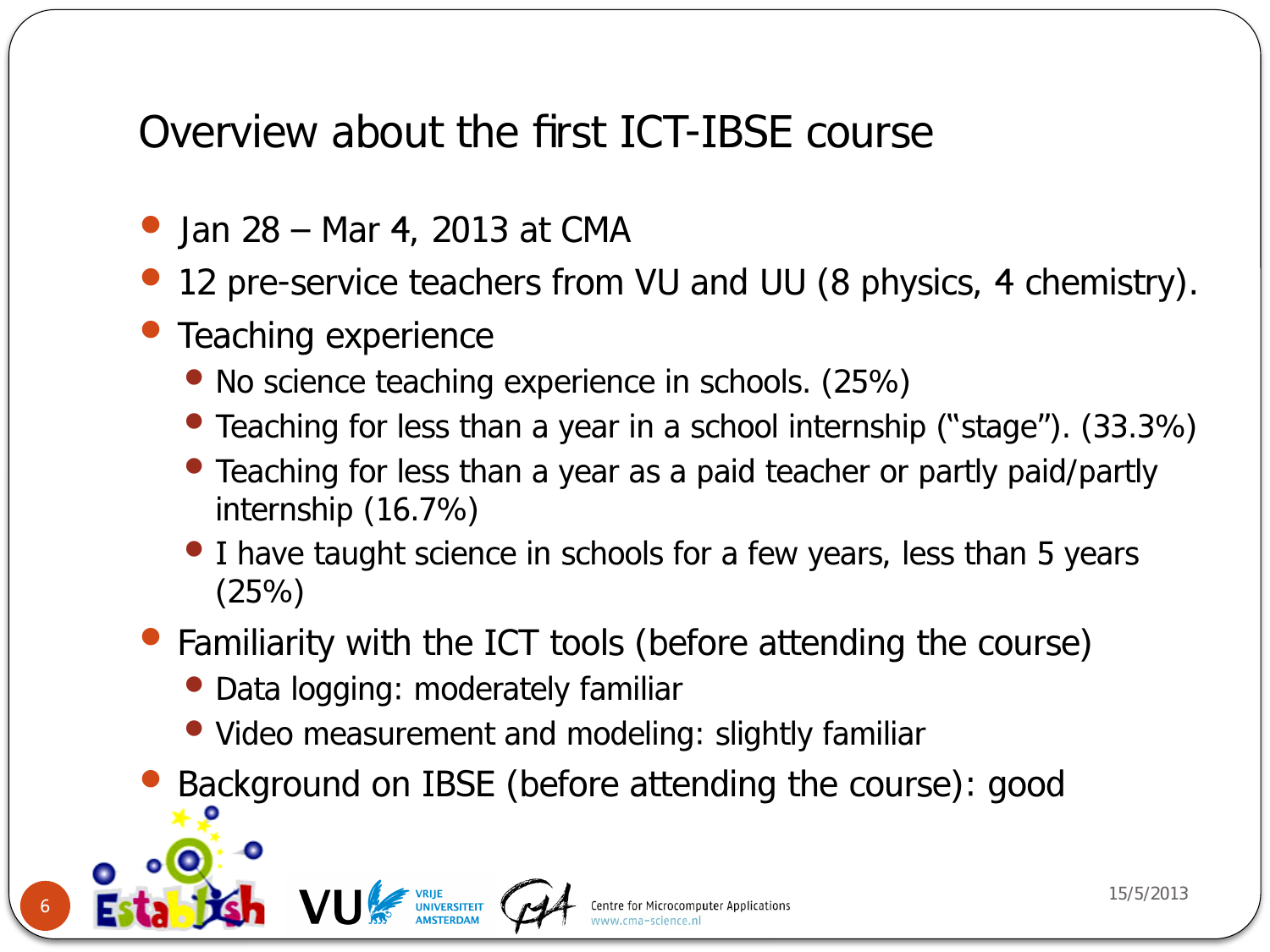

# Overview about the first ICT-IBSE course
Jan 28 – Mar 4, 2013 at CMA
12 pre-service teachers from VU and UU (8 physics, 4 chemistry).
Teaching experience
No science teaching experience in schools. (25%)
Teaching for less than a year in a school internship (“stage”). (33.3%)
Teaching for less than a year as a paid teacher or partly paid/partly internship (16.7%)
I have taught science in schools for a few years, less than 5 years (25%)
Familiarity with the ICT tools (before attending the course)
Data logging: moderately familiar
Video measurement and modeling: slightly familiar
Background on IBSE (before attending the course): good

15/5/2013
6